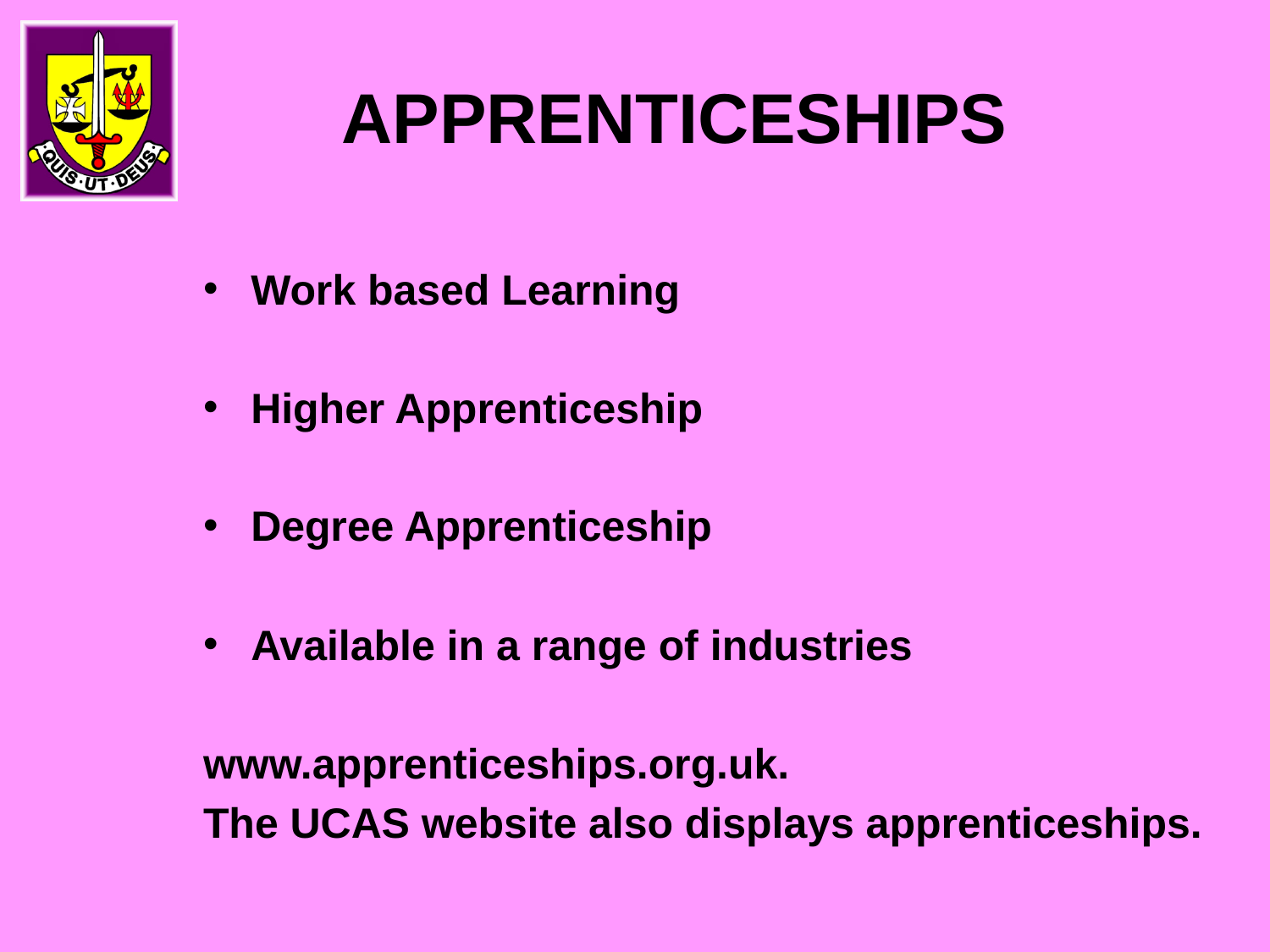

# APPRENTICESHIPS
Work based Learning

Higher Apprenticeship

Degree Apprenticeship

Available in a range of industries

www.apprenticeships.org.uk.
The UCAS website also displays apprenticeships.